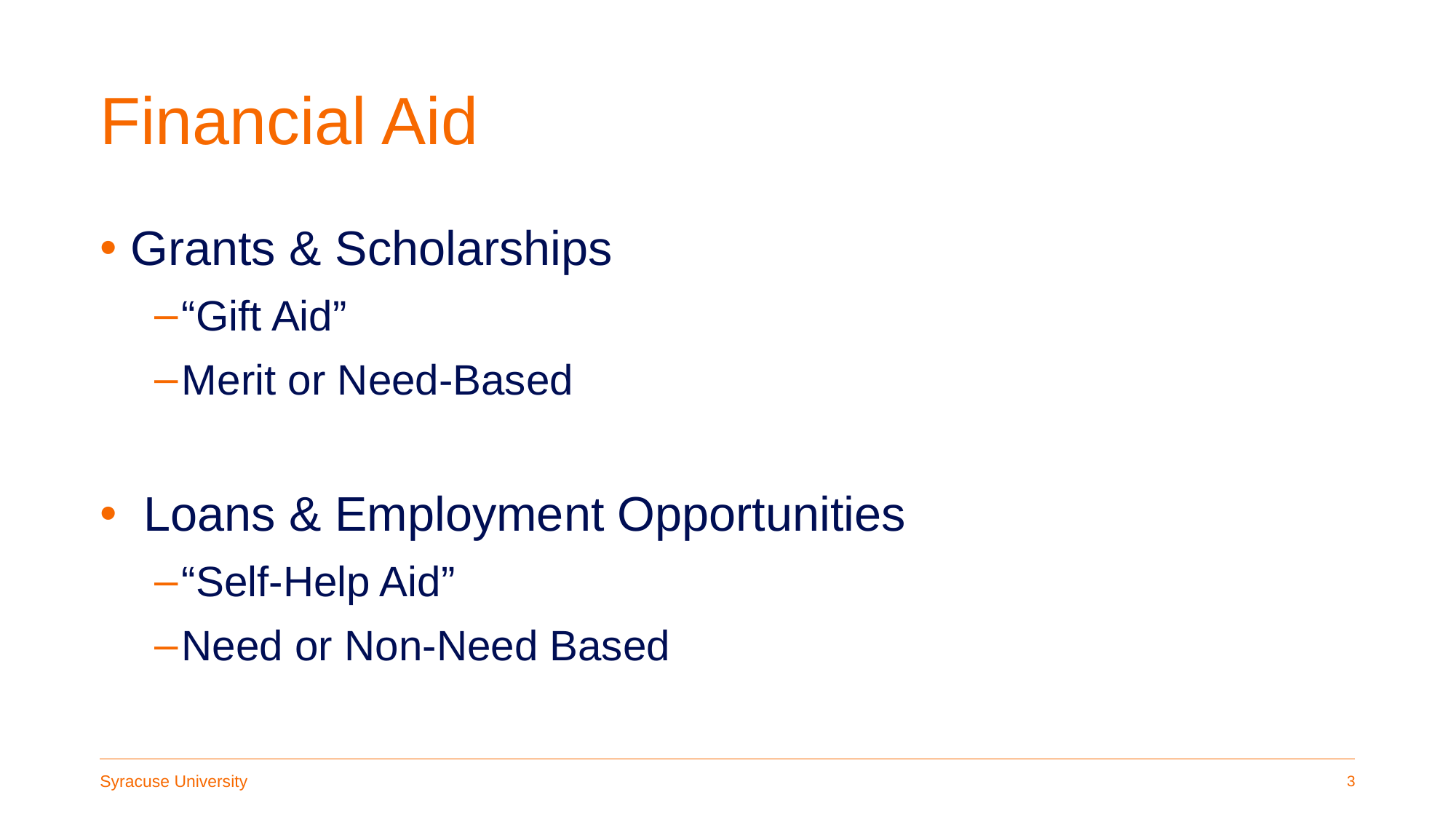

# Financial Aid
 Grants & Scholarships
“Gift Aid”
Merit or Need-Based

  Loans & Employment Opportunities
“Self-Help Aid”
Need or Non-Need Based